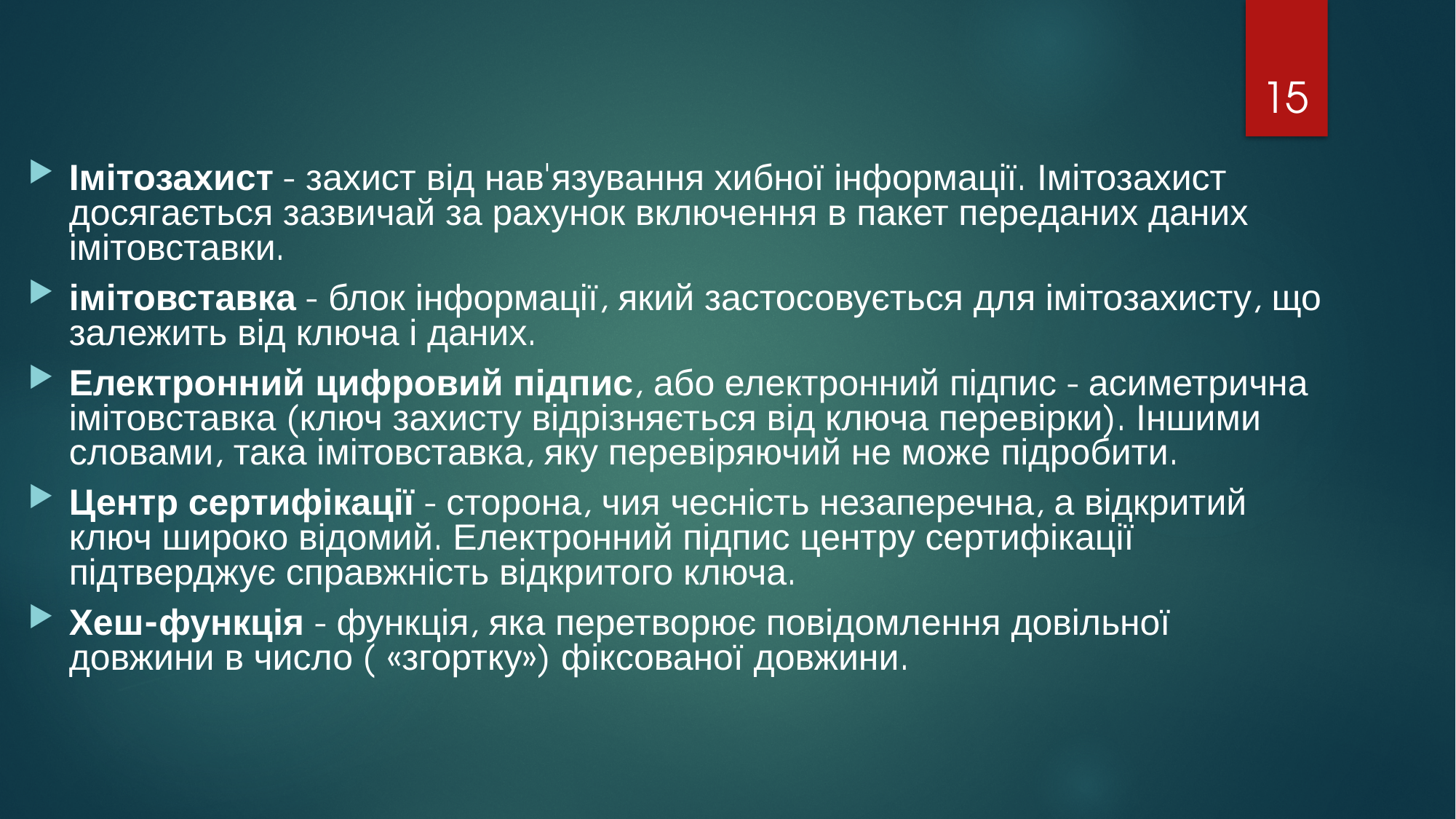

15
Імітозахист - захист від нав'язування хибної інформації. Імітозахист досягається зазвичай за рахунок включення в пакет переданих даних імітовставки.
імітовставка - блок інформації, який застосовується для імітозахисту, що залежить від ключа і даних.
Електронний цифровий підпис, або електронний підпис - асиметрична імітовставка (ключ захисту відрізняється від ключа перевірки). Іншими словами, така імітовставка, яку перевіряючий не може підробити.
Центр сертифікації - сторона, чия чесність незаперечна, а відкритий ключ широко відомий. Електронний підпис центру сертифікації підтверджує справжність відкритого ключа.
Хеш-функція - функція, яка перетворює повідомлення довільної довжини в число ( «згортку») фіксованої довжини.